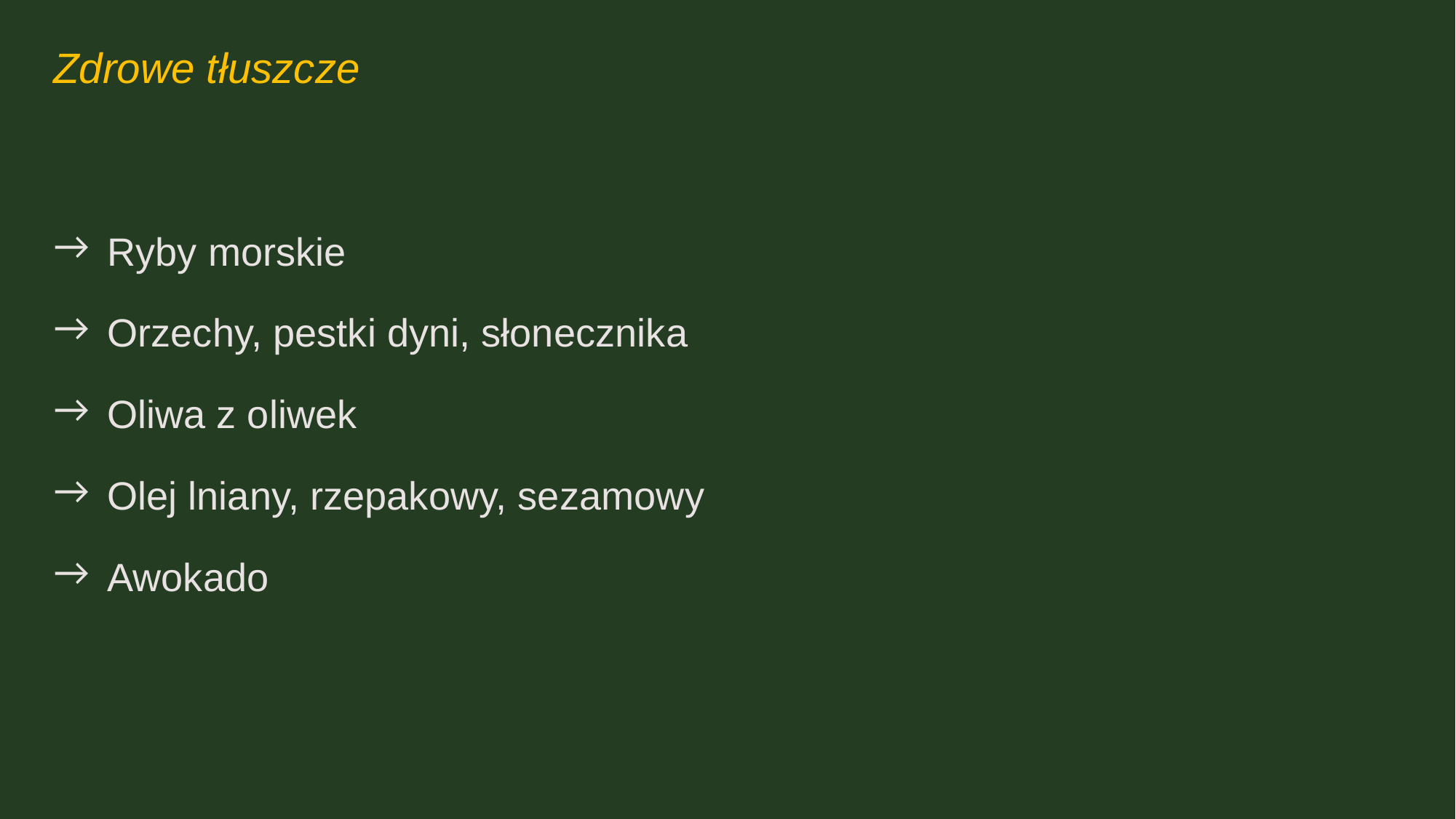

# Zdrowe tłuszcze
Ryby morskie
Orzechy, pestki dyni, słonecznika
Oliwa z oliwek
Olej lniany, rzepakowy, sezamowy
Awokado